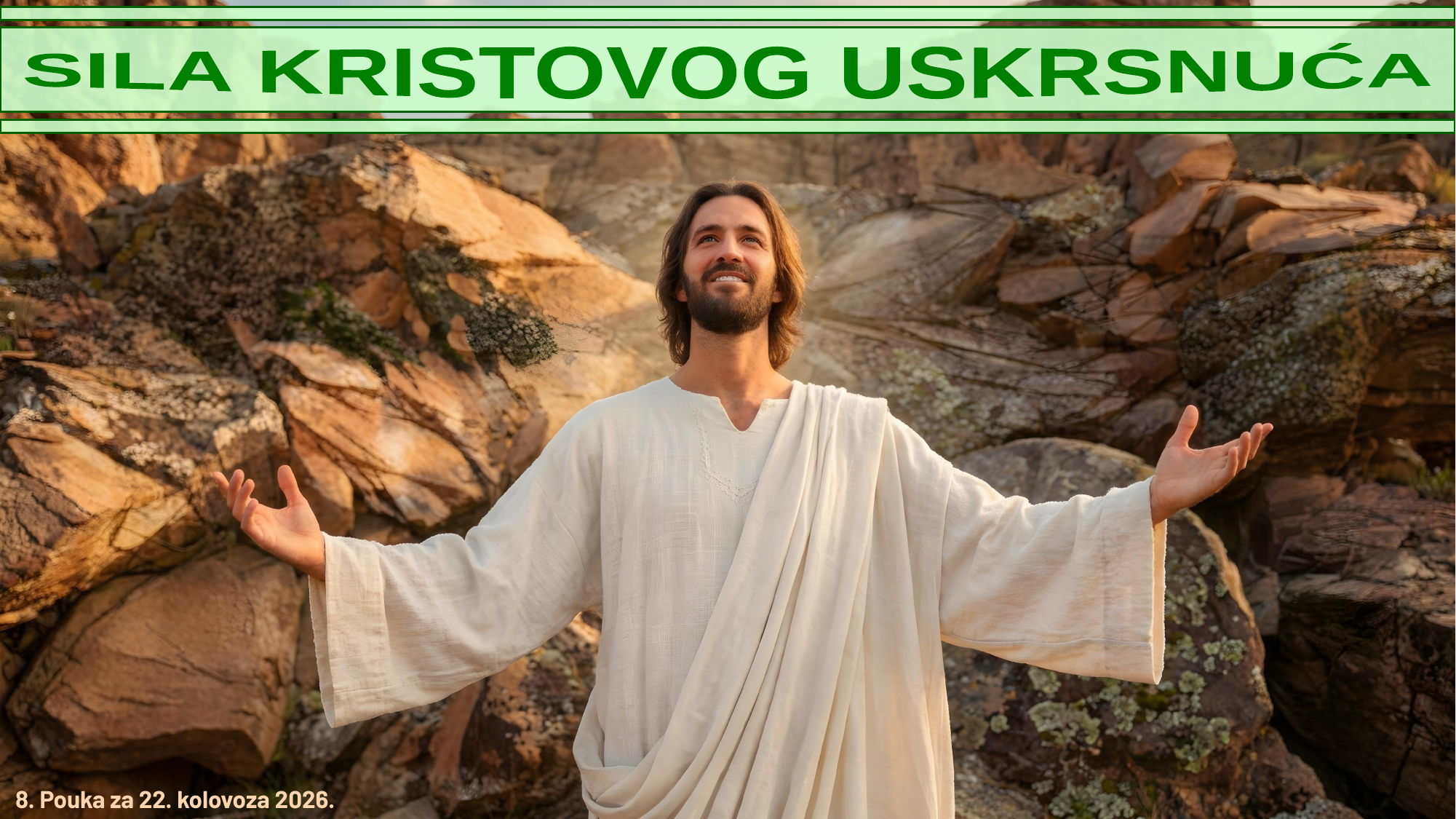

SILA KRISTOVOG USKRSNUĆA

8. Pouka za 22. kolovoza 2026.